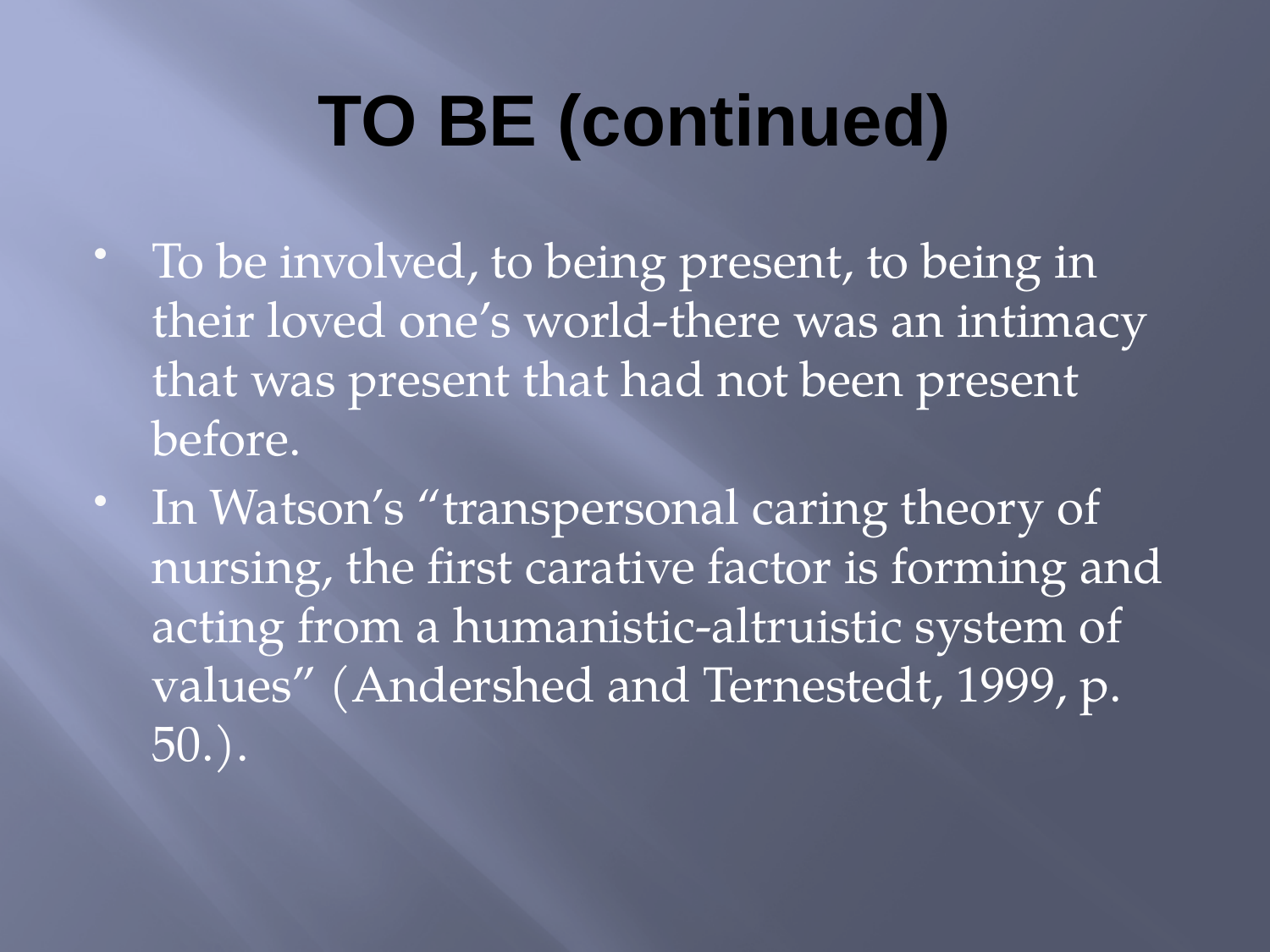

# TO BE (continued)
To be involved, to being present, to being in their loved one’s world-there was an intimacy that was present that had not been present before.
In Watson’s “transpersonal caring theory of nursing, the first carative factor is forming and acting from a humanistic-altruistic system of values” (Andershed and Ternestedt, 1999, p. 50.).